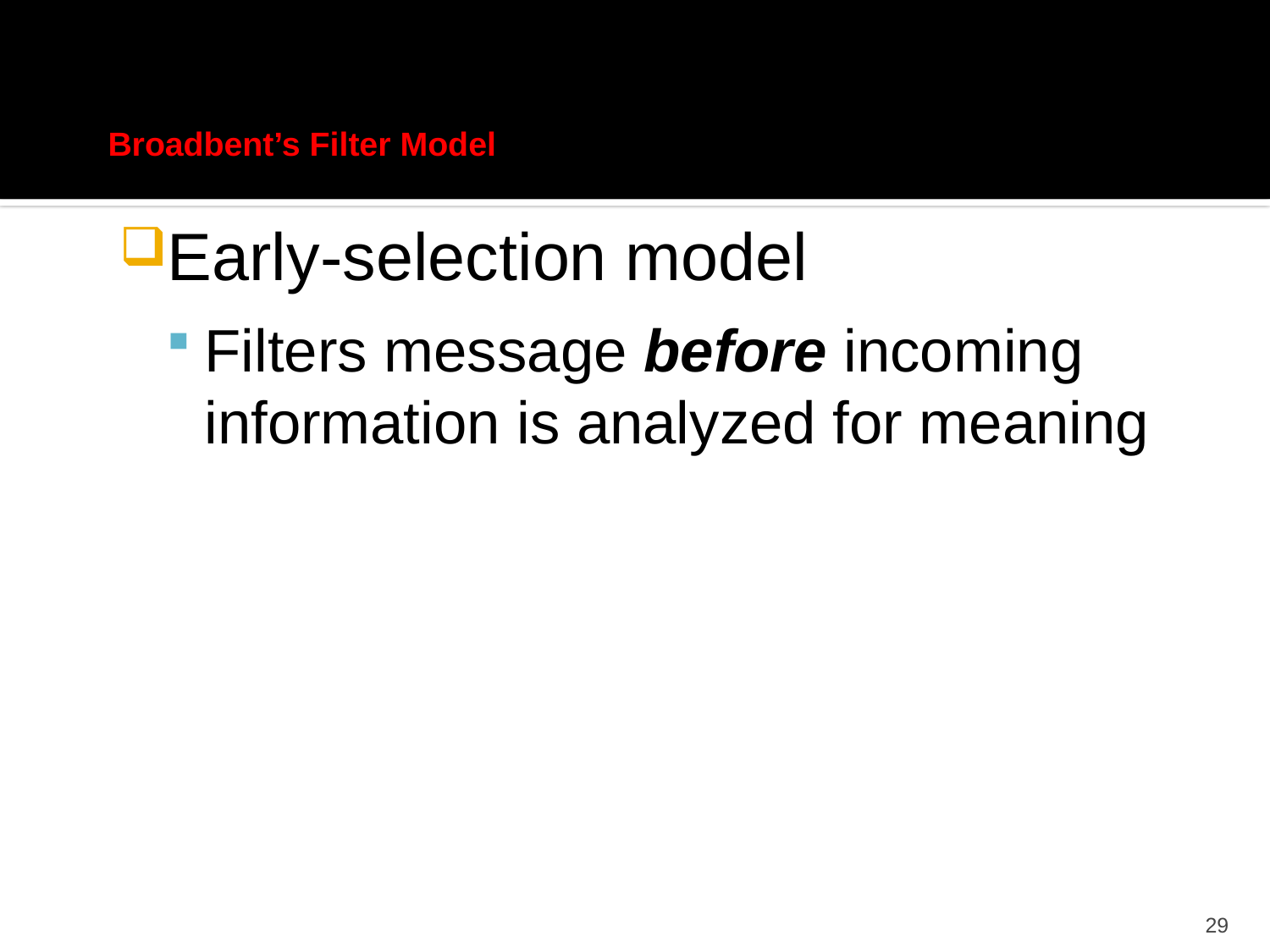

# Broadbent’s Filter Model
Early-selection model
Filters message before incoming information is analyzed for meaning
29